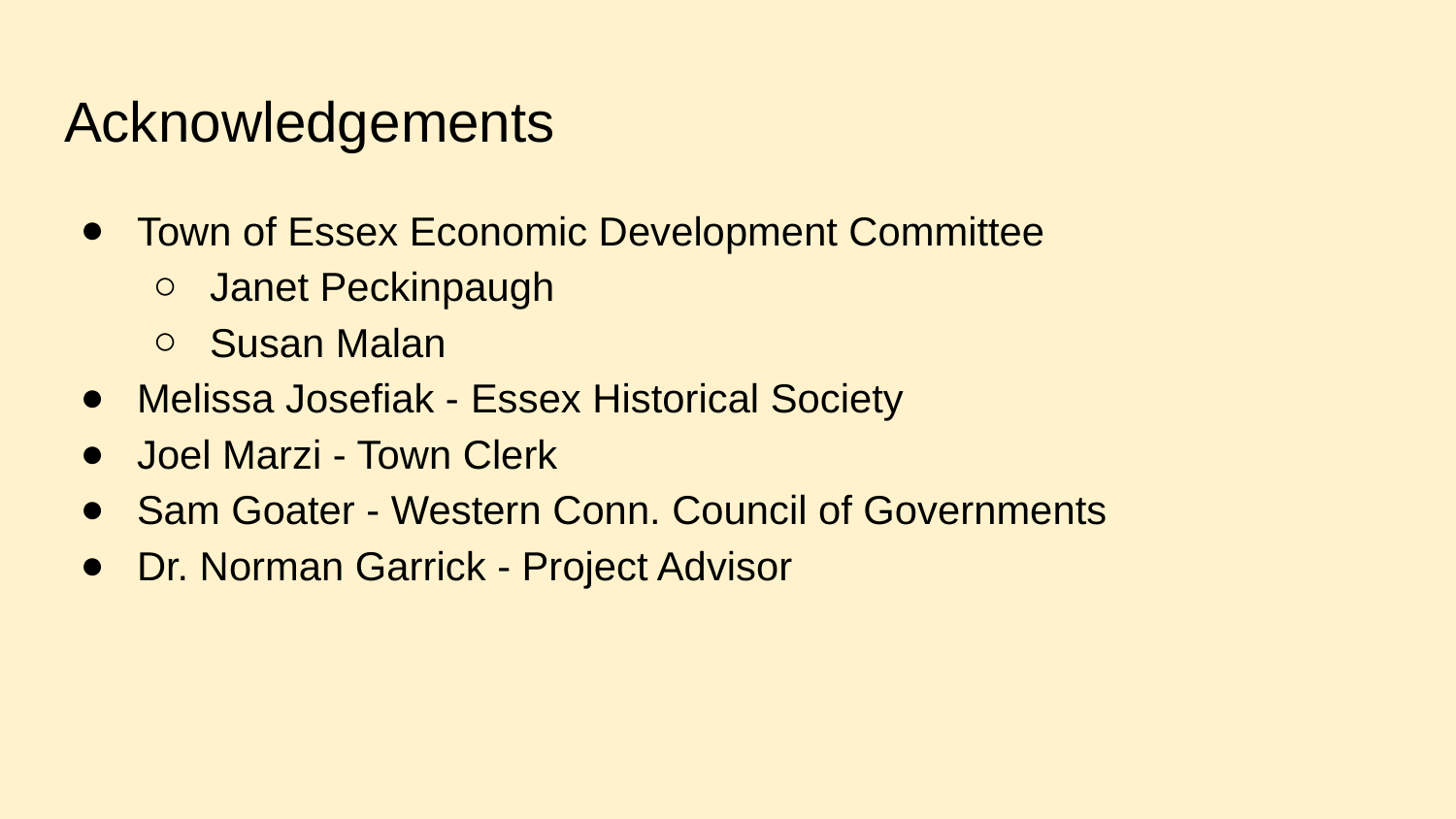

# Acknowledgements
Town of Essex Economic Development Committee
Janet Peckinpaugh
Susan Malan
Melissa Josefiak - Essex Historical Society
Joel Marzi - Town Clerk
Sam Goater - Western Conn. Council of Governments
Dr. Norman Garrick - Project Advisor